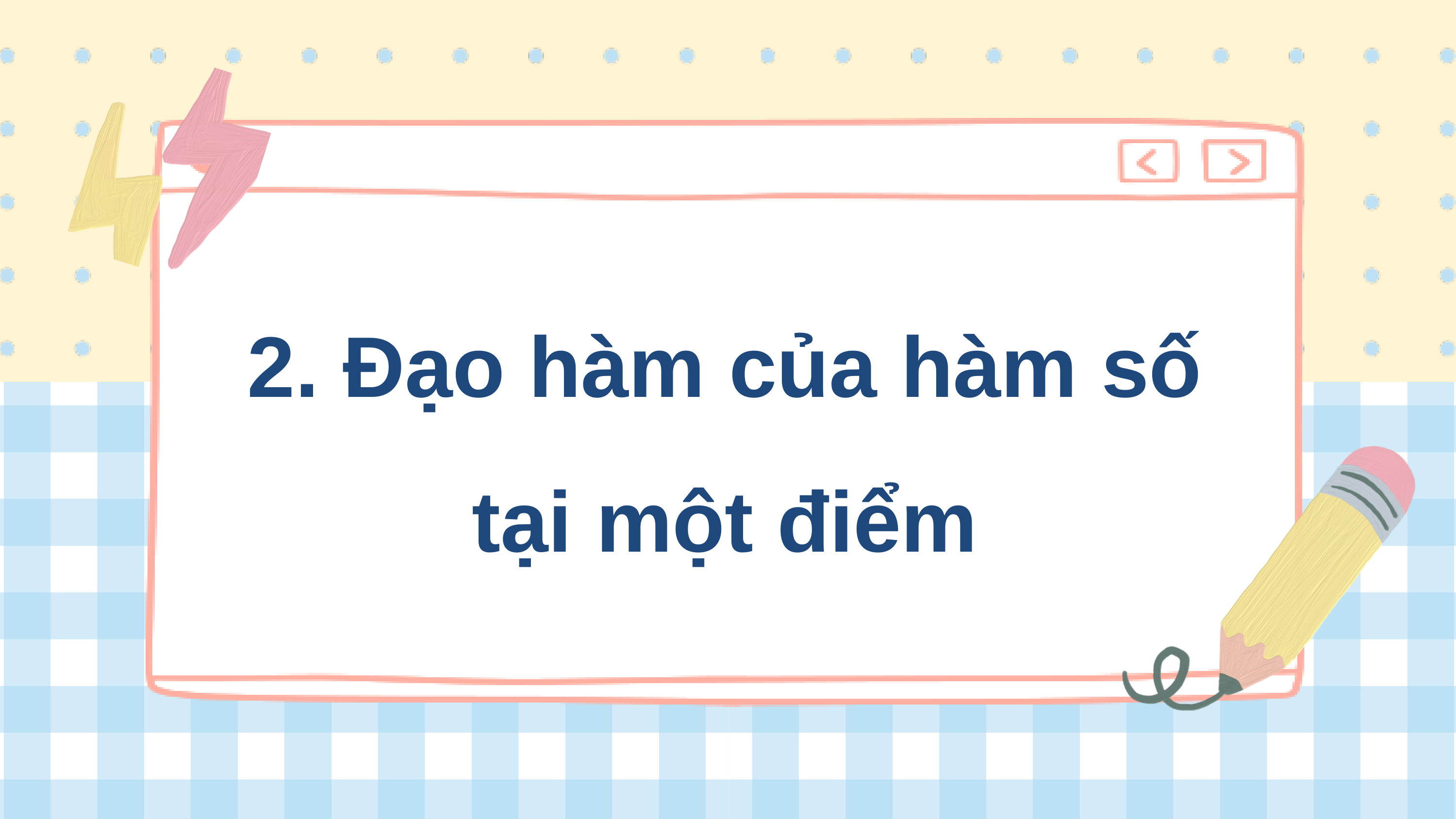

2. Đạo hàm của hàm số tại một điểm